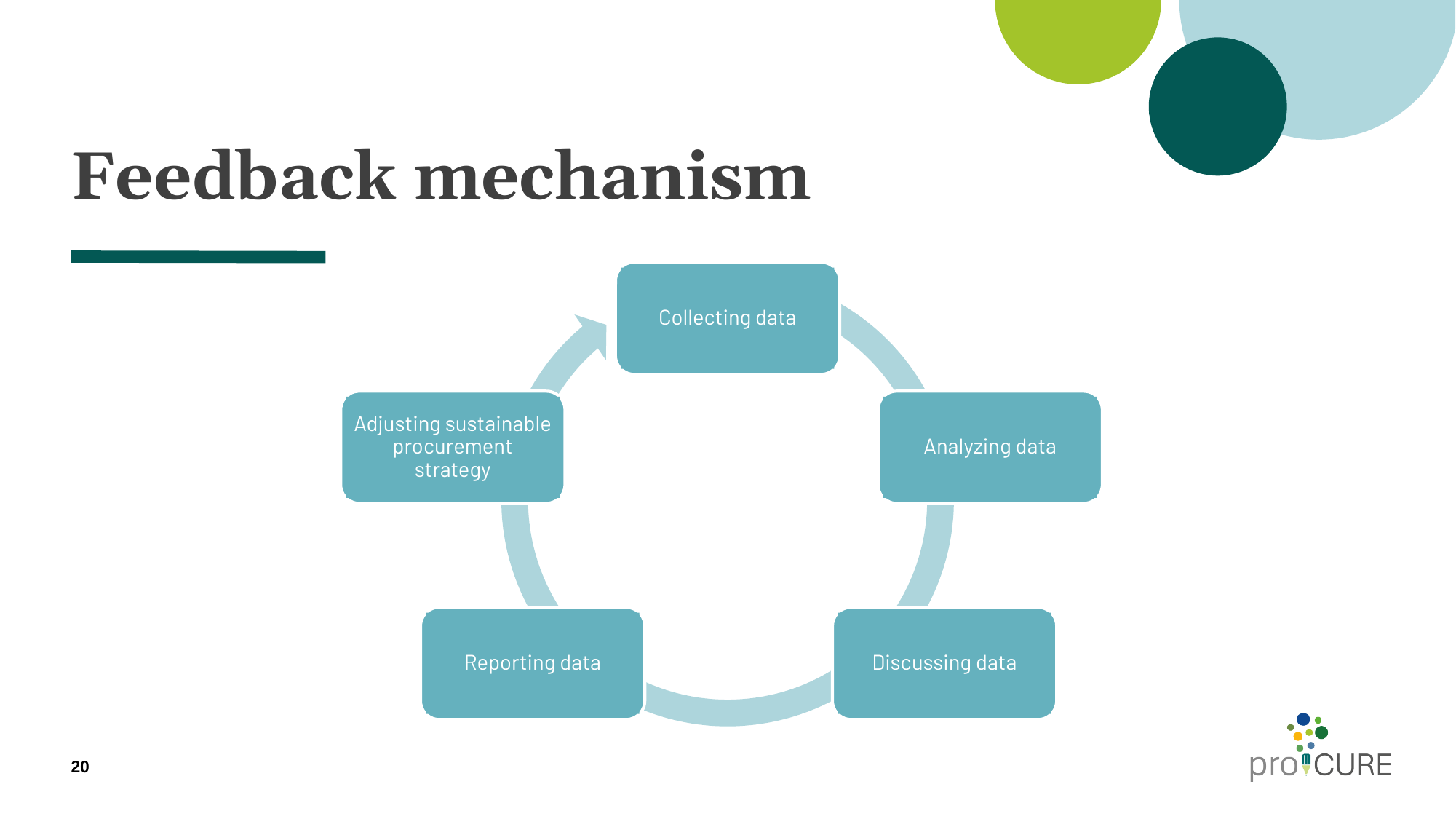

# Feedback mechanism

Collecting data

Analyzing data
Adjusting sustainable procurement strategy

Reporting data
Discussing data
20